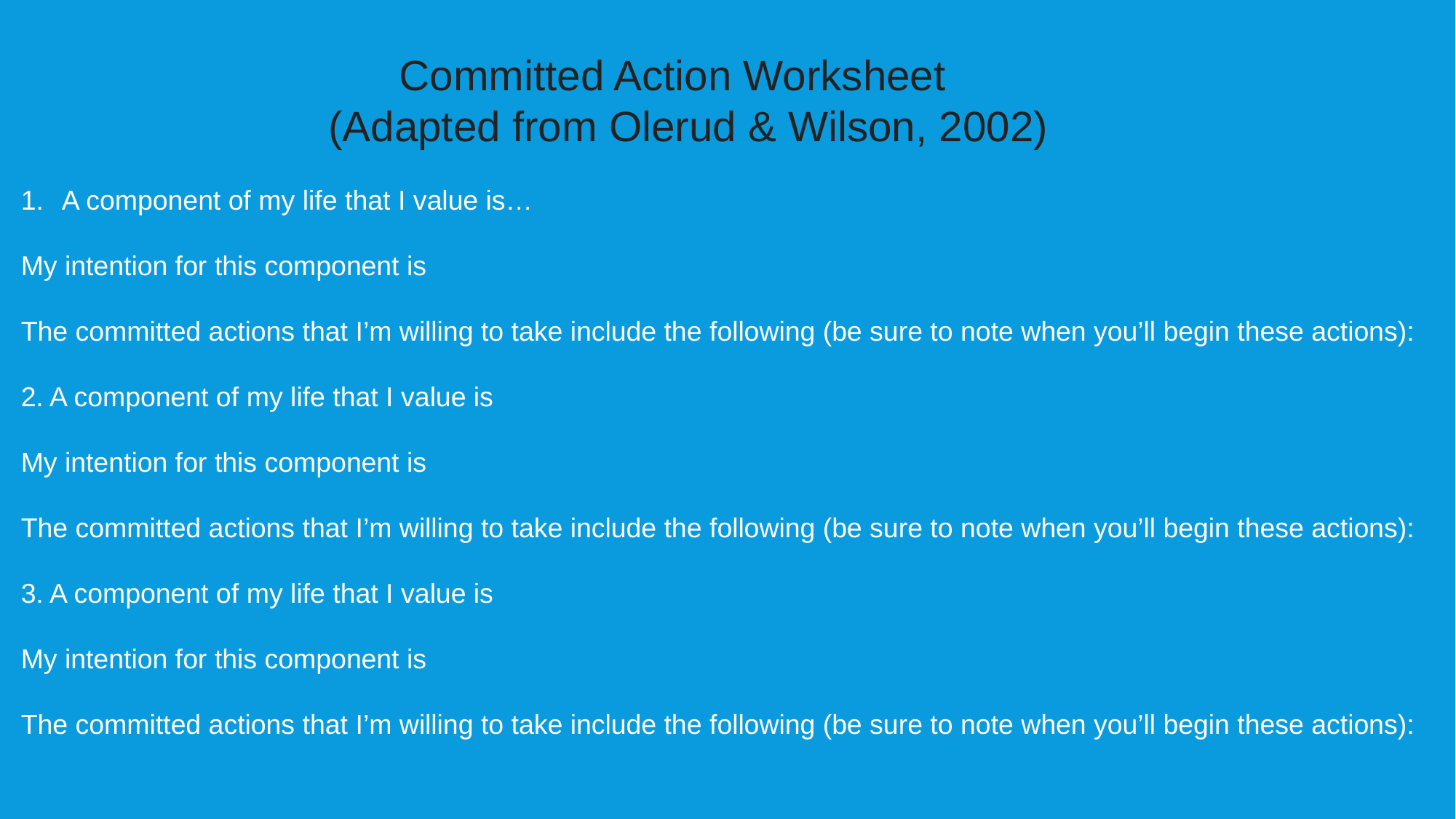

Committed Action Worksheet
                          (Adapted from Olerud & Wilson, 2002)

A component of my life that I value is…

My intention for this component is

The committed actions that I’m willing to take include the following (be sure to note when you’ll begin these actions):

2. A component of my life that I value is

My intention for this component is

The committed actions that I’m willing to take include the following (be sure to note when you’ll begin these actions):

3. A component of my life that I value is

My intention for this component is

The committed actions that I’m willing to take include the following (be sure to note when you’ll begin these actions):